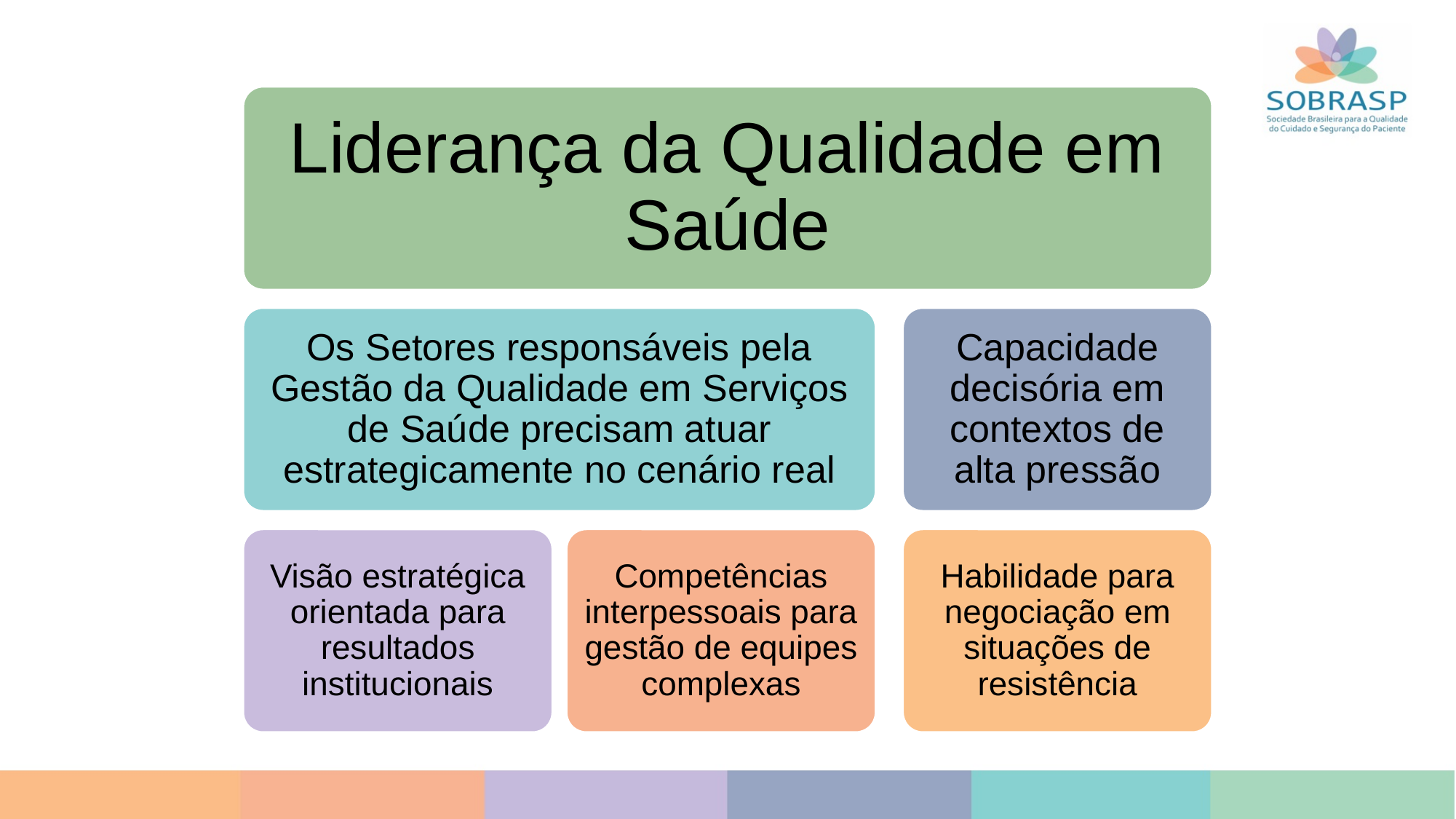

Liderança da Qualidade em Saúde

Os Setores responsáveis pela Gestão da Qualidade em Serviços de Saúde precisam atuar estrategicamente no cenário real
Capacidade decisória em contextos de alta pressão

Visão estratégica orientada para resultados institucionais
Competências interpessoais para gestão de equipes complexas
Habilidade para negociação em situações de resistência